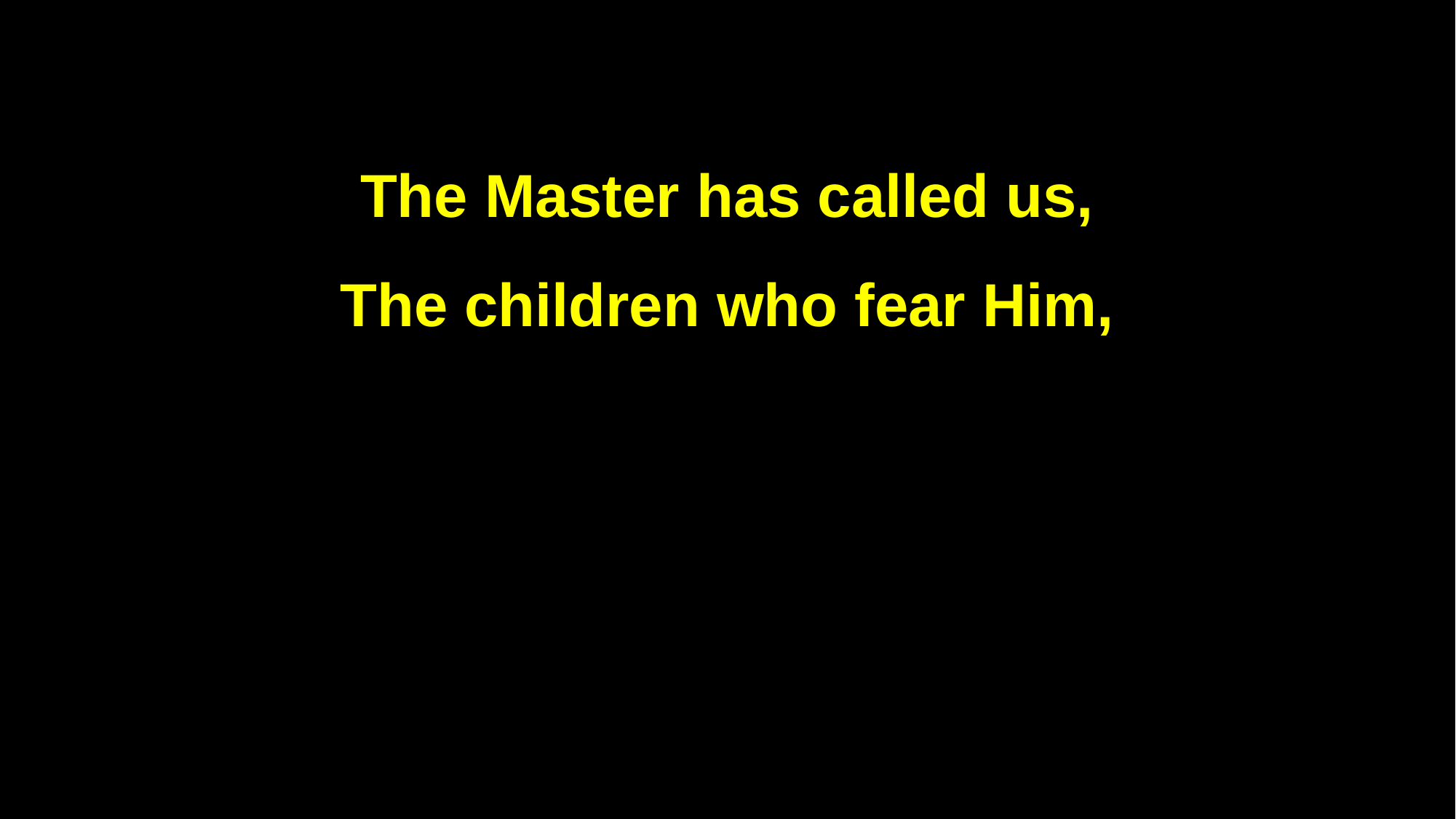

The Master has called us,
The children who fear Him,